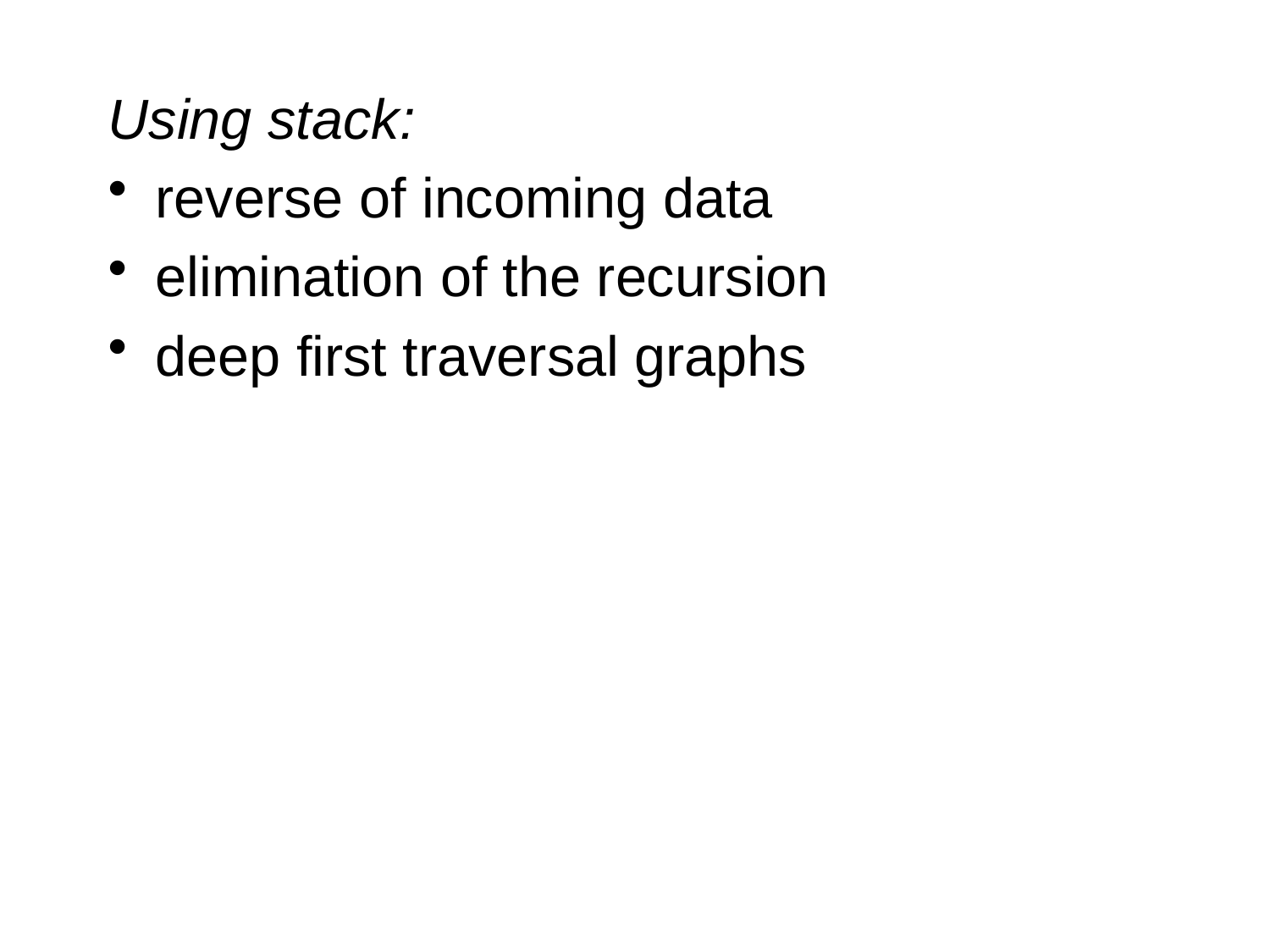

Using stack:
reverse of incoming data
elimination of the recursion
deep first traversal graphs